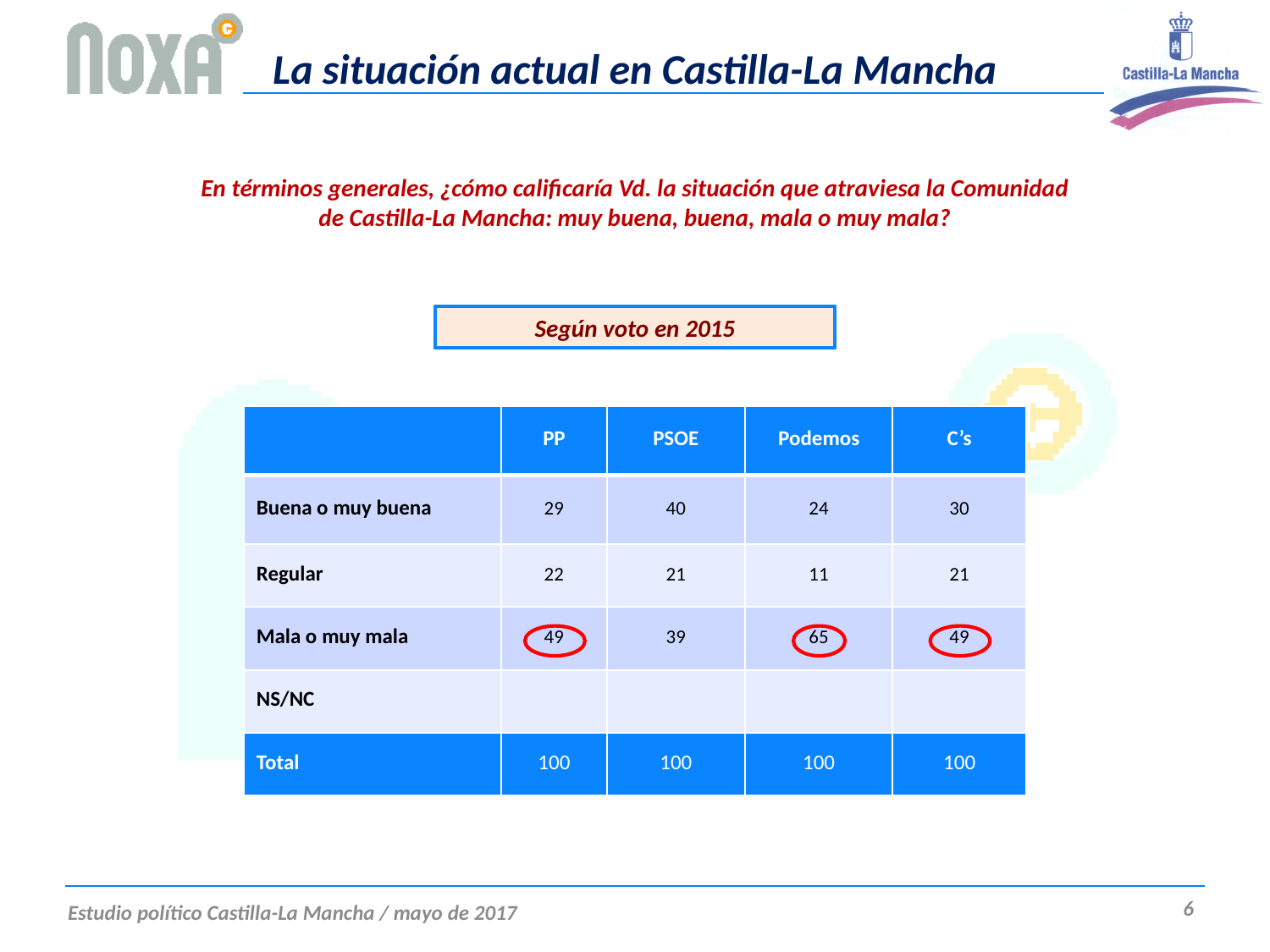

# La situación actual en Castilla-La Mancha
En términos generales, ¿cómo calificaría Vd. la situación que atraviesa la Comunidad de Castilla-La Mancha: muy buena, buena, mala o muy mala?
Según voto en 2015
|  | PP | PSOE | Podemos | C’s |
| --- | --- | --- | --- | --- |
| Buena o muy buena | 29 | 40 | 24 | 30 |
| Regular | 22 | 21 | 11 | 21 |
| Mala o muy mala | 49 | 39 | 65 | 49 |
| NS/NC |  |  |  |  |
| Total | 100 | 100 | 100 | 100 |

6